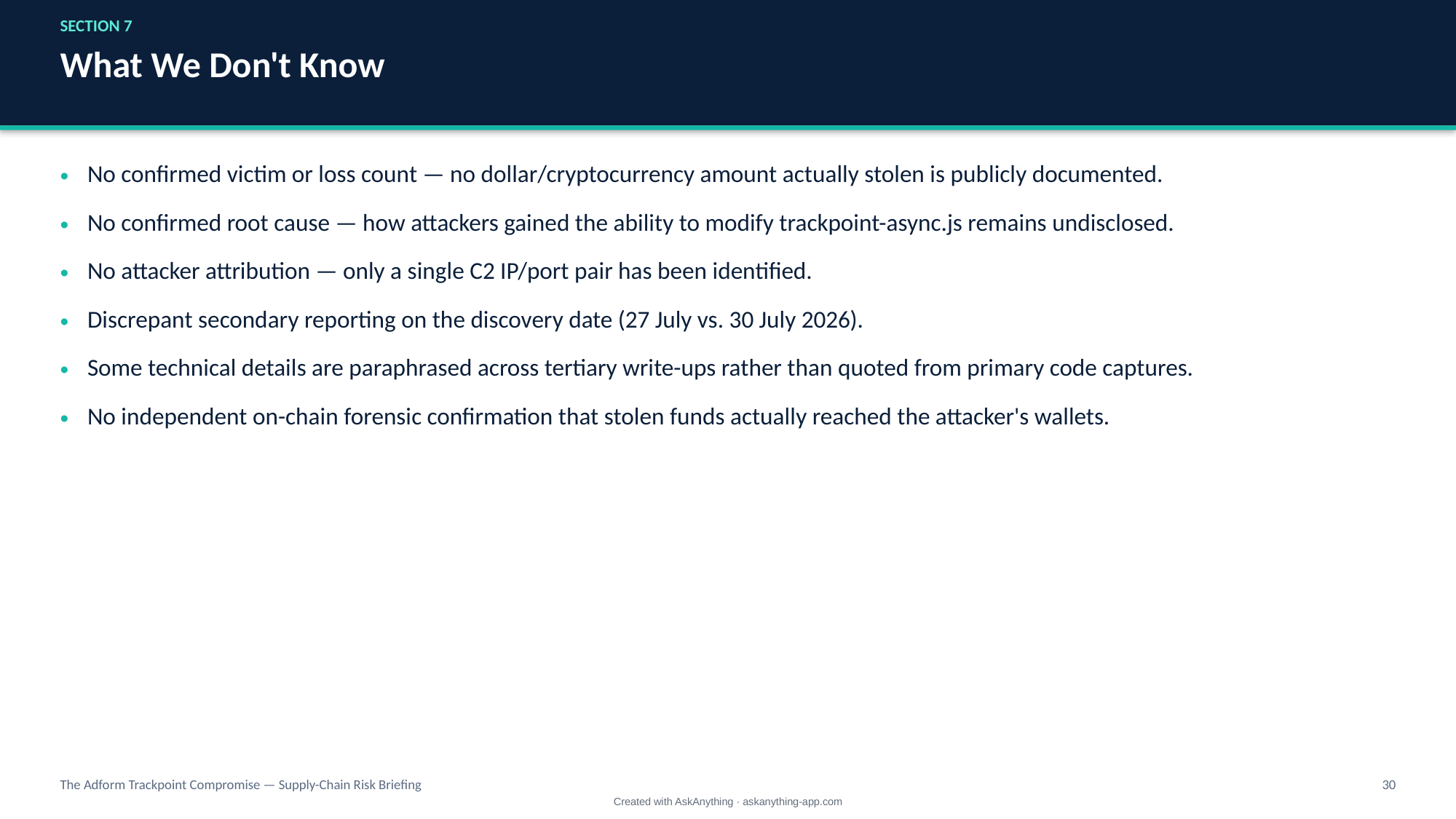

SECTION 7
What We Don't Know

No confirmed victim or loss count — no dollar/cryptocurrency amount actually stolen is publicly documented.
No confirmed root cause — how attackers gained the ability to modify trackpoint-async.js remains undisclosed.
No attacker attribution — only a single C2 IP/port pair has been identified.
Discrepant secondary reporting on the discovery date (27 July vs. 30 July 2026).
Some technical details are paraphrased across tertiary write-ups rather than quoted from primary code captures.
No independent on-chain forensic confirmation that stolen funds actually reached the attacker's wallets.
The Adform Trackpoint Compromise — Supply-Chain Risk Briefing
30
Created with AskAnything · askanything-app.com